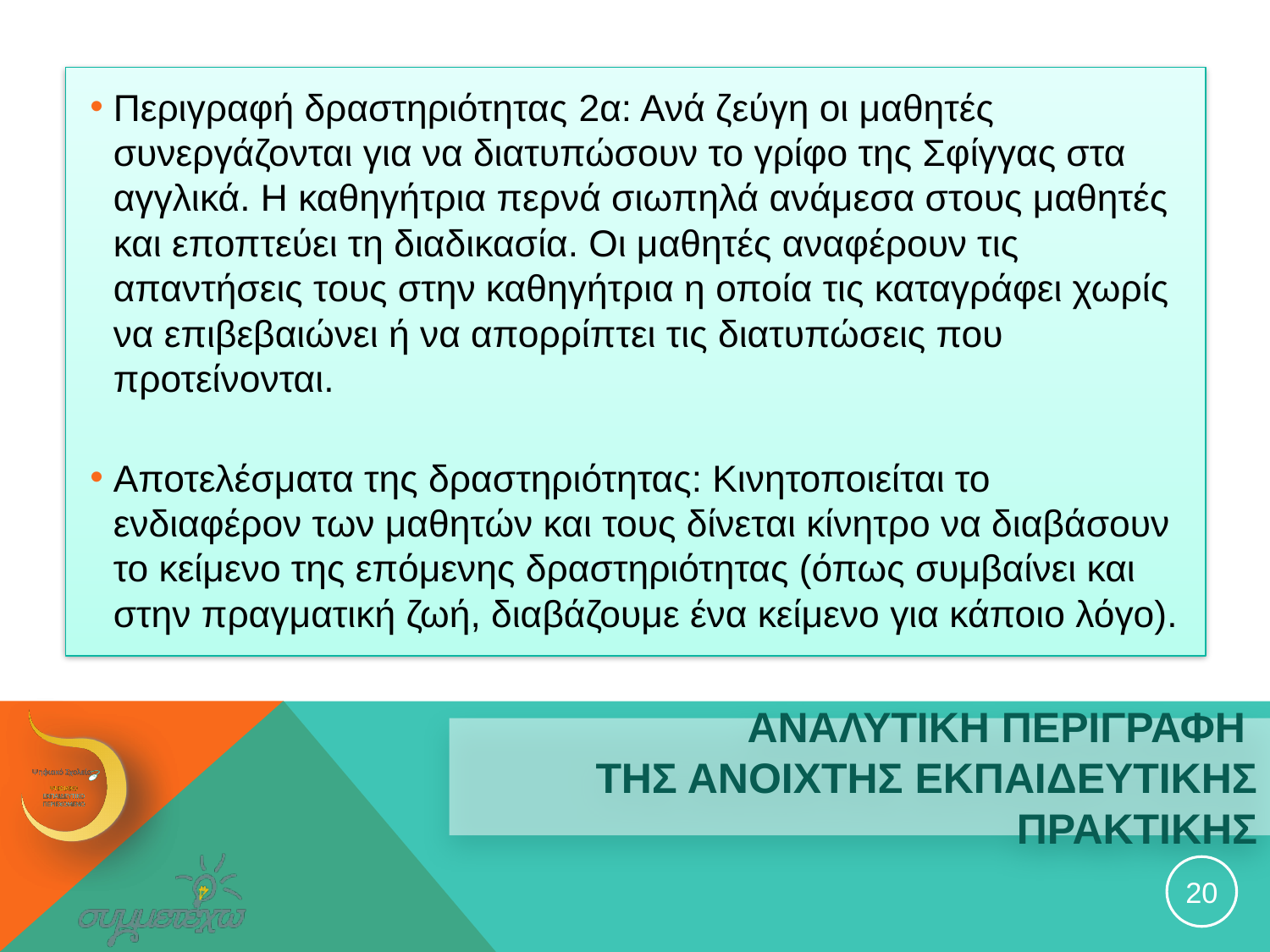

Περιγραφή δραστηριότητας 2α: Ανά ζεύγη οι μαθητές συνεργάζονται για να διατυπώσουν το γρίφο της Σφίγγας στα αγγλικά. Η καθηγήτρια περνά σιωπηλά ανάμεσα στους μαθητές και εποπτεύει τη διαδικασία. Οι μαθητές αναφέρουν τις απαντήσεις τους στην καθηγήτρια η οποία τις καταγράφει χωρίς να επιβεβαιώνει ή να απορρίπτει τις διατυπώσεις που προτείνονται.

Αποτελέσματα της δραστηριότητας: Κινητοποιείται το ενδιαφέρον των μαθητών και τους δίνεται κίνητρο να διαβάσουν το κείμενο της επόμενης δραστηριότητας (όπως συμβαίνει και στην πραγματική ζωή, διαβάζουμε ένα κείμενο για κάποιο λόγο).

# ΑΝΑΛΥΤΙΚΗ ΠΕΡΙΓΡΑΦΗ ΤΗΣ ανοιχτησ εκπαιδευτικησ ΠΡΑΚΤΙΚΗΣ
20